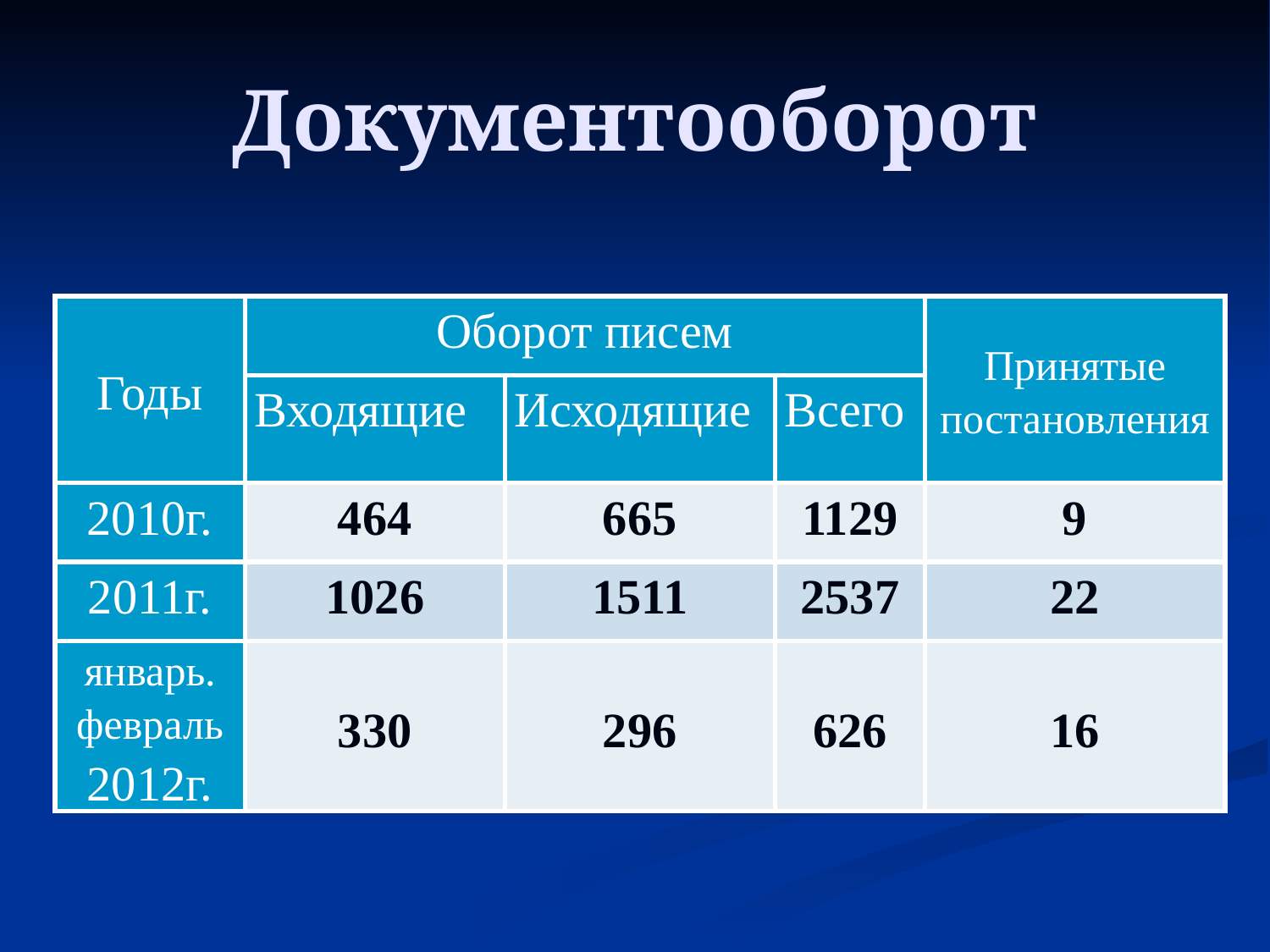

# Документооборот
| Годы | Оборот писем |  |  | Принятые постановления |
| --- | --- | --- | --- | --- |
|  | Входящие | Исходящие | Всего |  |
| 2010г. | 464 | 665 | 1129 | 9 |
| 2011г. | 1026 | 1511 | 2537 | 22 |
| январь. февраль 2012г. | 330 | 296 | 626 | 16 |